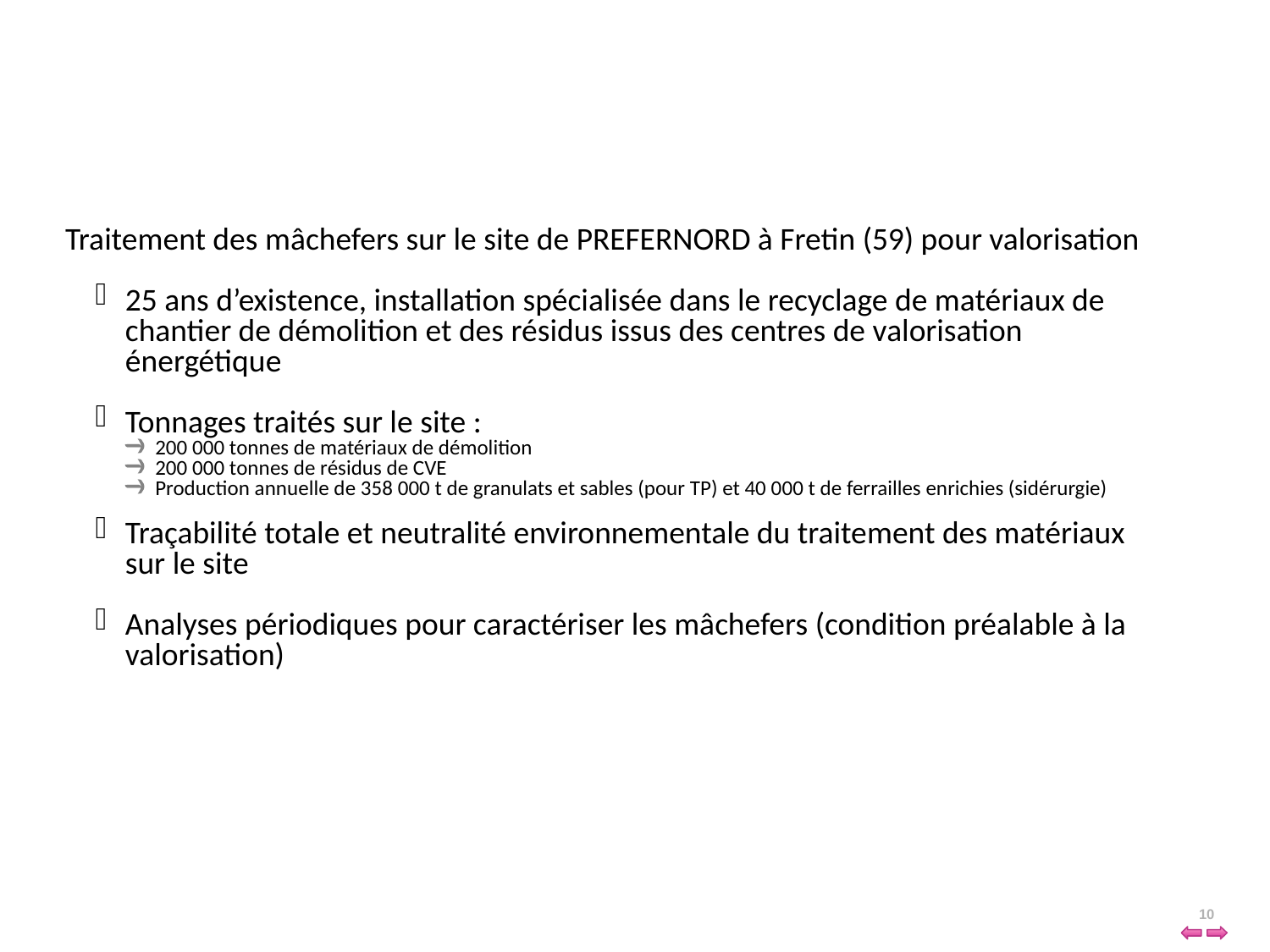

Traitement et valorisation des mâchefers
Traitement des mâchefers sur le site de PREFERNORD à Fretin (59) pour valorisation

25 ans d’existence, installation spécialisée dans le recyclage de matériaux de chantier de démolition et des résidus issus des centres de valorisation énergétique

Tonnages traités sur le site :
200 000 tonnes de matériaux de démolition
200 000 tonnes de résidus de CVE
Production annuelle de 358 000 t de granulats et sables (pour TP) et 40 000 t de ferrailles enrichies (sidérurgie)

Traçabilité totale et neutralité environnementale du traitement des matériaux sur le site

Analyses périodiques pour caractériser les mâchefers (condition préalable à la  valorisation)
10